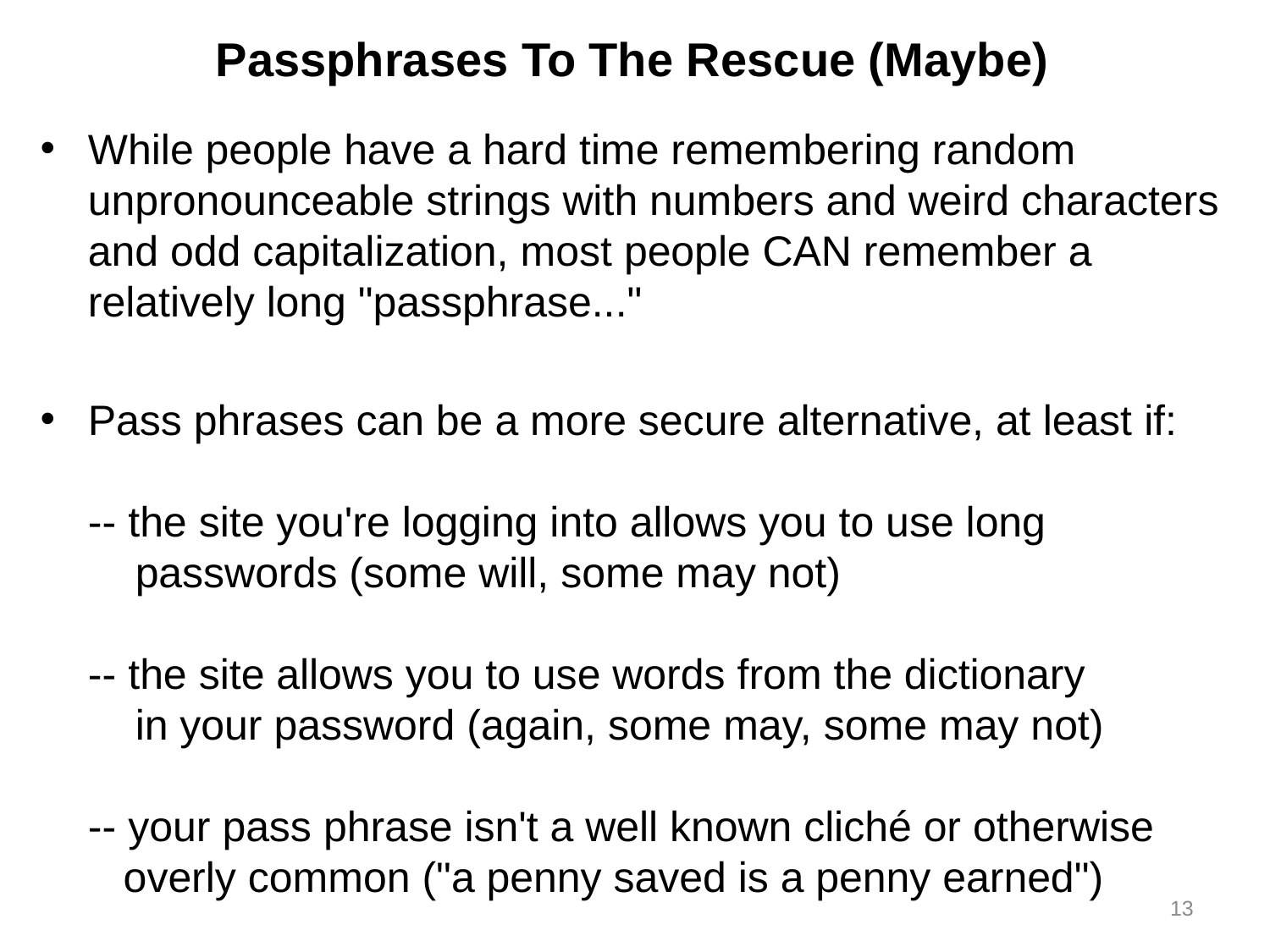

# Passphrases To The Rescue (Maybe)
While people have a hard time remembering random unpronounceable strings with numbers and weird characters and odd capitalization, most people CAN remember a relatively long "passphrase..."

Pass phrases can be a more secure alternative, at least if:
-- the site you're logging into allows you to use long
    passwords (some will, some may not)
-- the site allows you to use words from the dictionary
    in your password (again, some may, some may not)
-- your pass phrase isn't a well known cliché or otherwise
   overly common ("a penny saved is a penny earned")
13